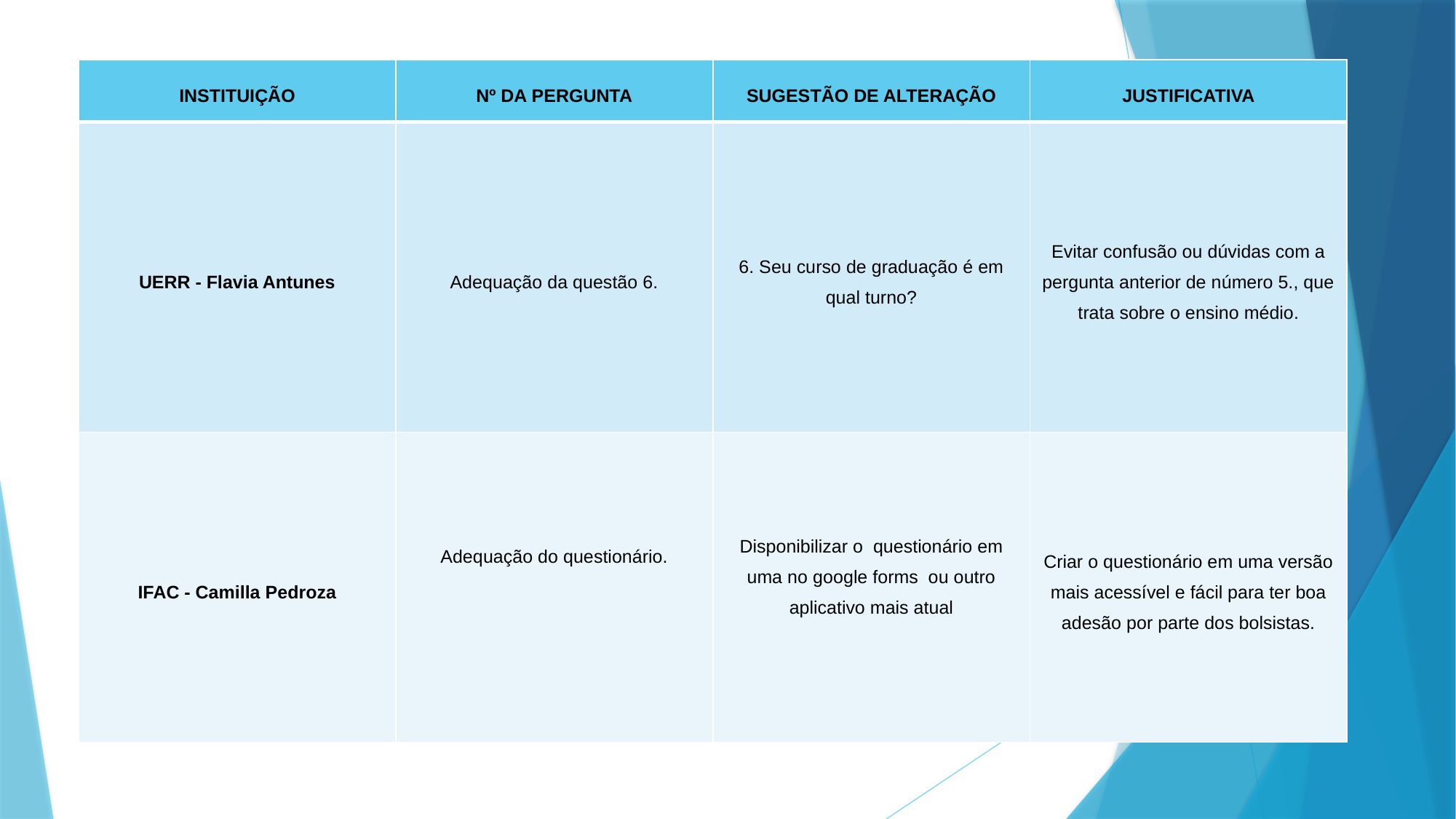

| INSTITUIÇÃO | Nº DA PERGUNTA | SUGESTÃO DE ALTERAÇÃO | JUSTIFICATIVA |
| --- | --- | --- | --- |
| UERR - Flavia Antunes | Adequação da questão 6. | 6. Seu curso de graduação é em qual turno? | Evitar confusão ou dúvidas com a pergunta anterior de número 5., que trata sobre o ensino médio. |
| IFAC - Camilla Pedroza | Adequação do questionário. | Disponibilizar o questionário em uma no google forms ou outro aplicativo mais atual | Criar o questionário em uma versão mais acessível e fácil para ter boa adesão por parte dos bolsistas. |